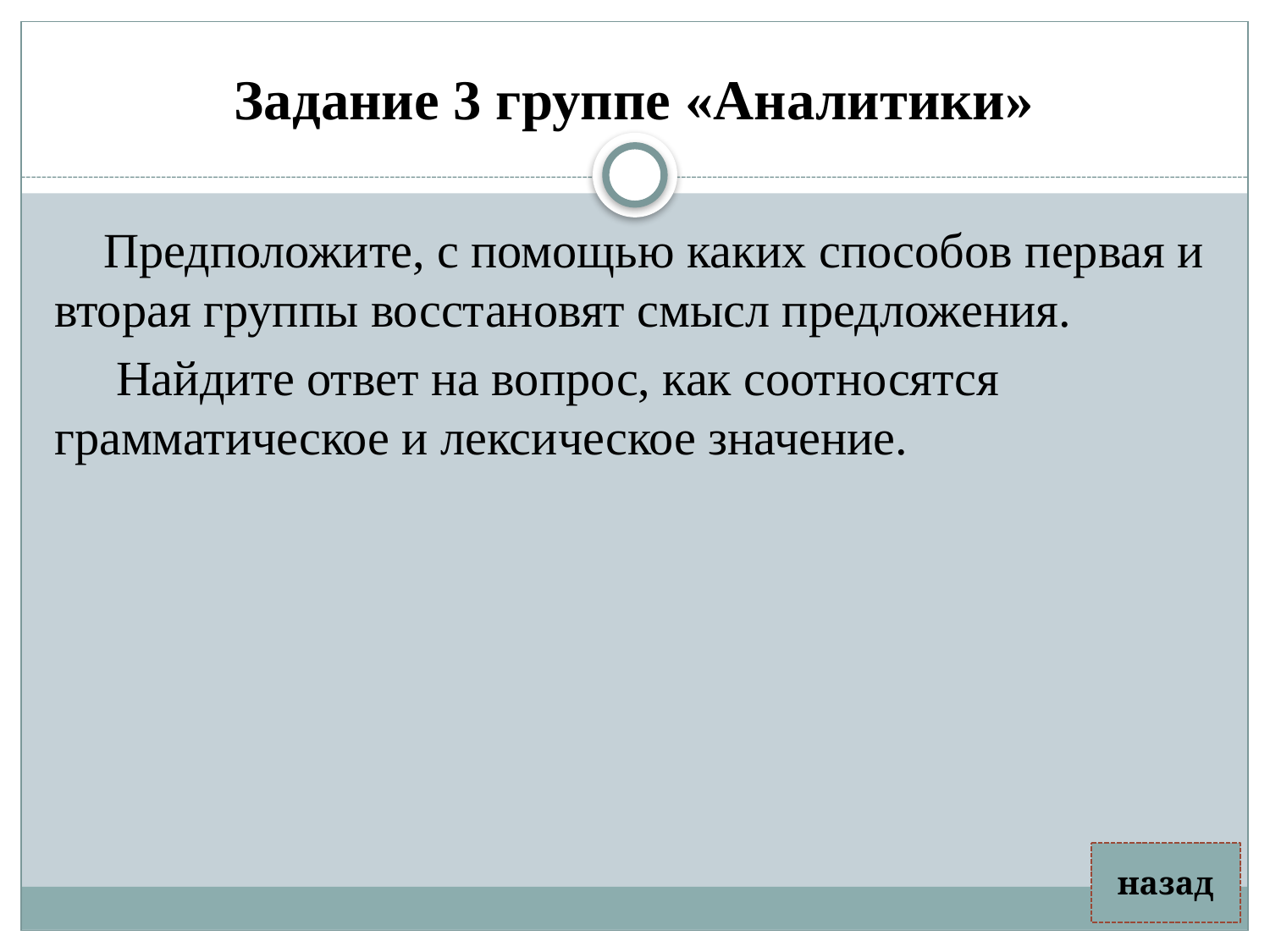

# Задание 3 группе «Аналитики»
Предположите, с помощью каких способов первая и вторая группы восстановят смысл предложения.
 Найдите ответ на вопрос, как соотносятся грамматическое и лексическое значение.
назад